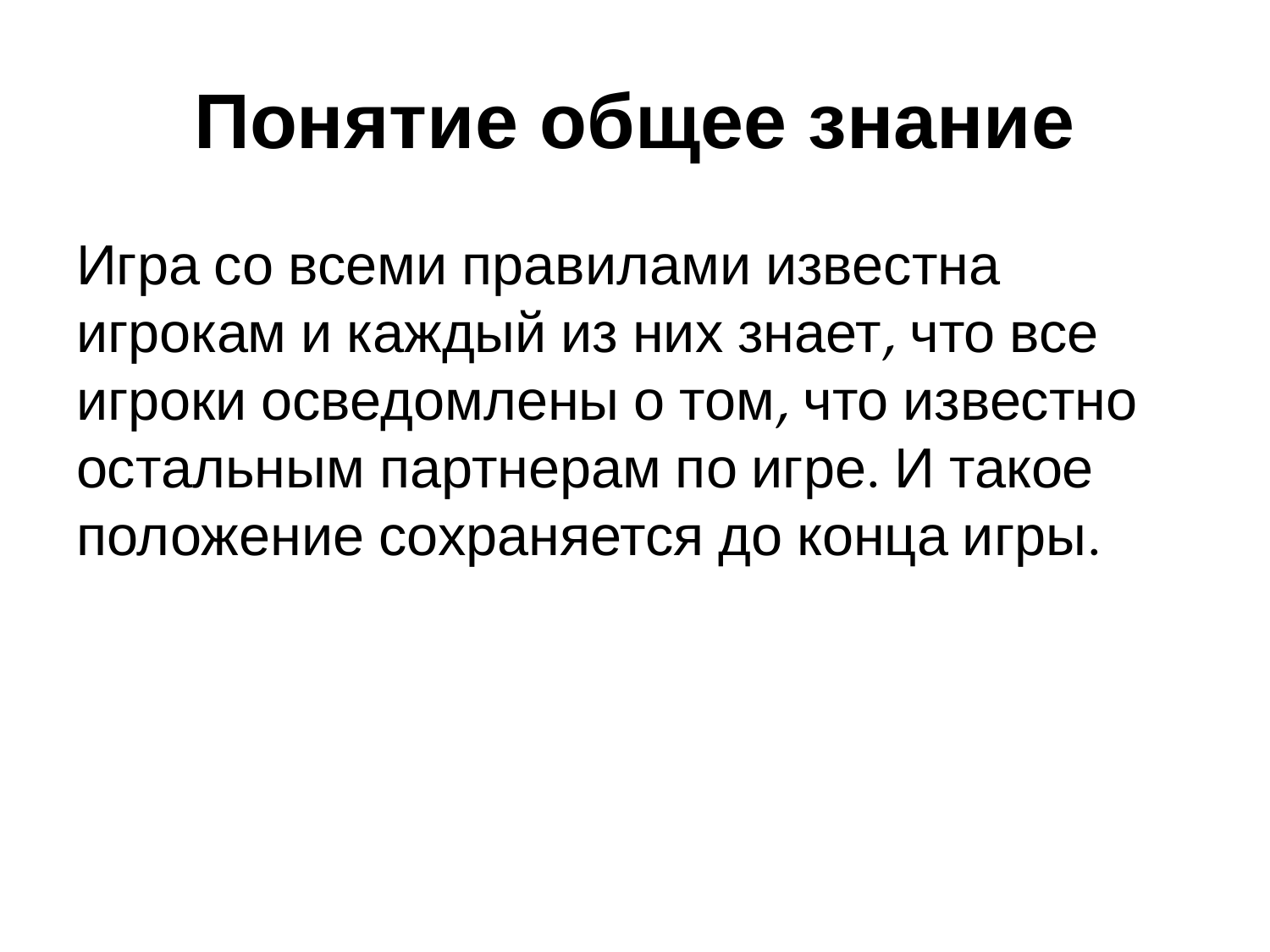

# Понятие общее знание
Игра со всеми правилами известна игрокам и каждый из них знает, что все игроки осведомлены о том, что известно остальным партнерам по игре. И такое положение сохраняется до конца игры.